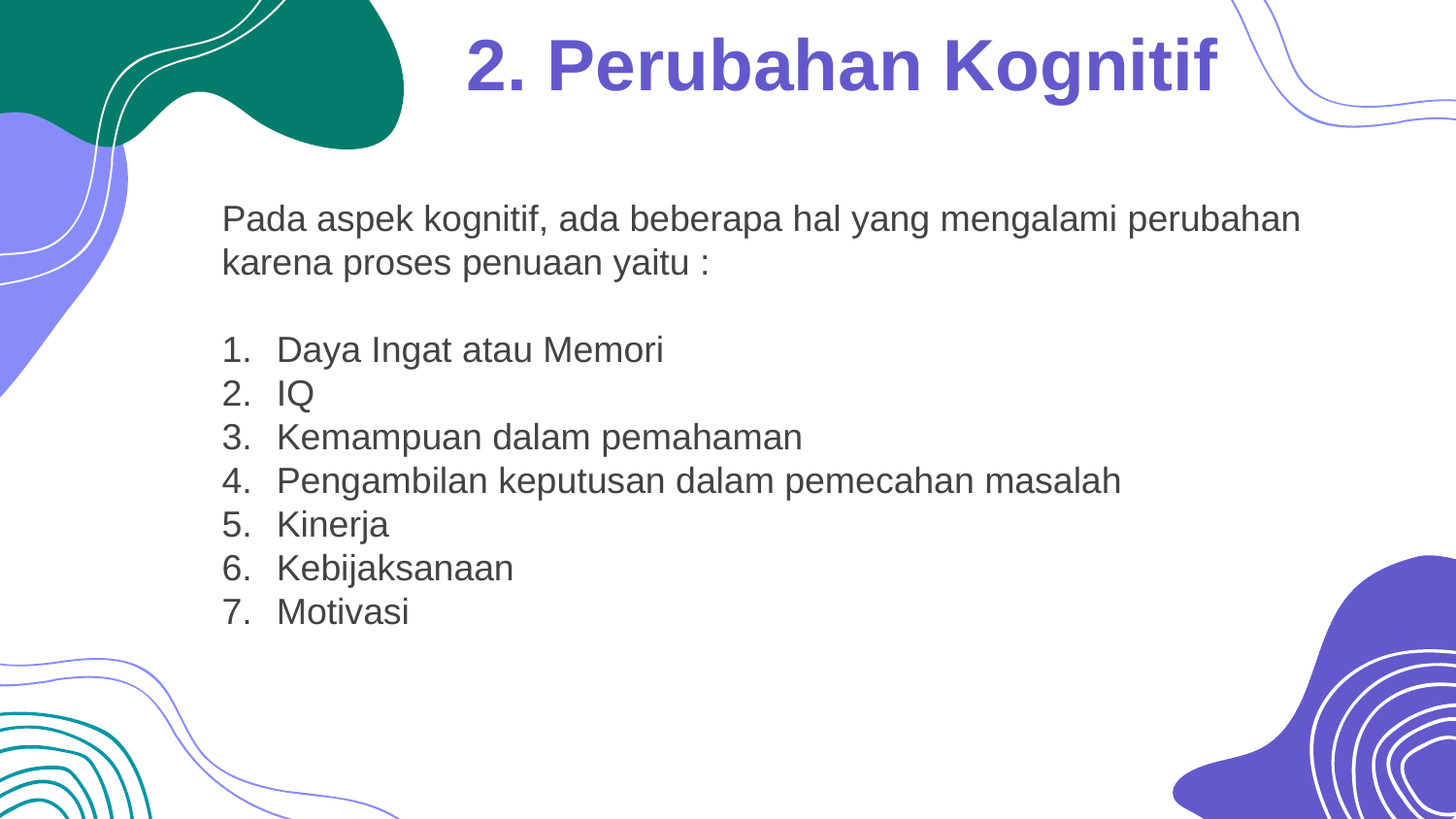

# 2. Perubahan Kognitif
Pada aspek kognitif, ada beberapa hal yang mengalami perubahan karena proses penuaan yaitu :

Daya Ingat atau Memori
IQ
Kemampuan dalam pemahaman
Pengambilan keputusan dalam pemecahan masalah
Kinerja
Kebijaksanaan
Motivasi